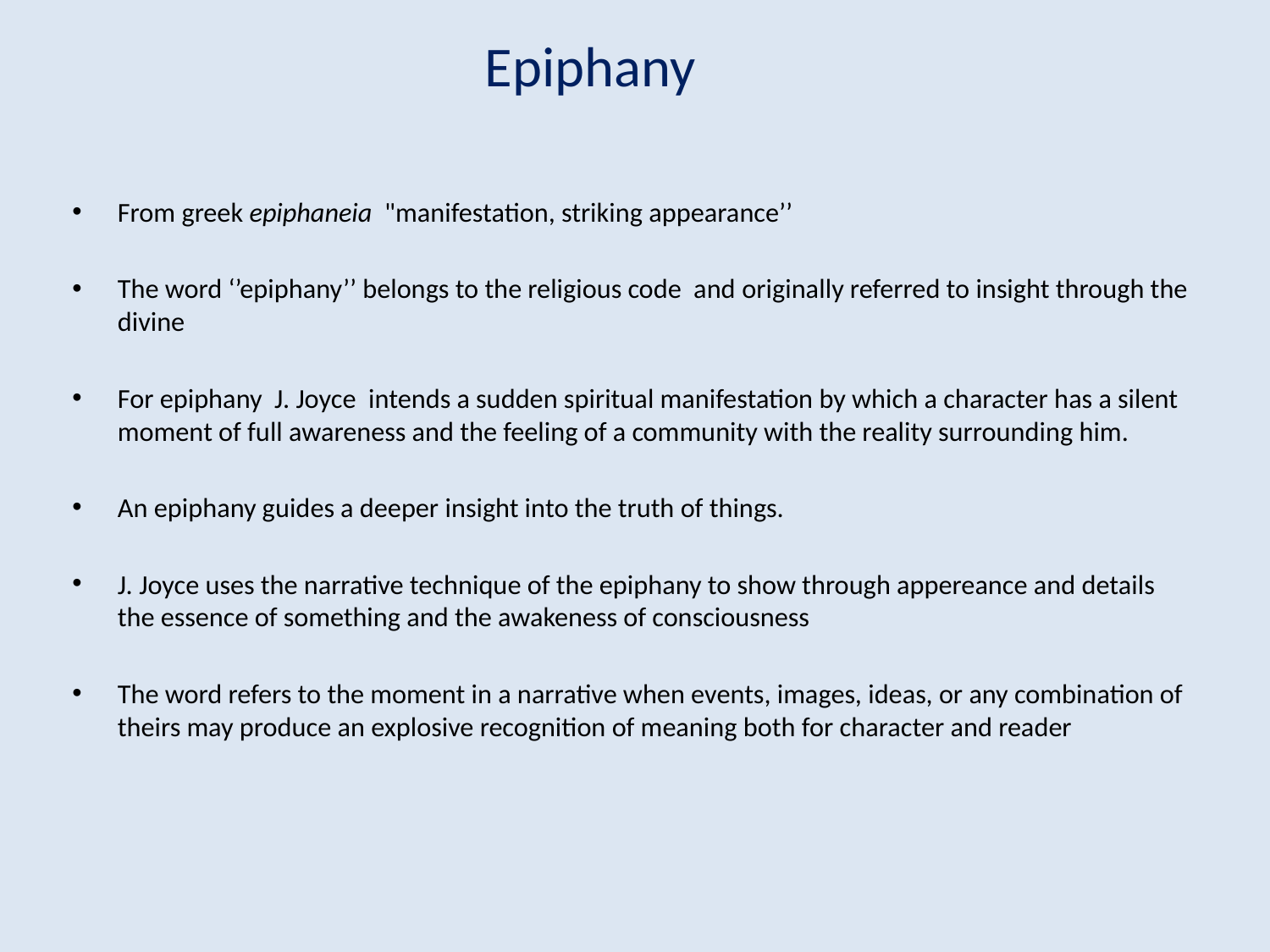

# Epiphany
From greek epiphaneia  "manifestation, striking appearance’’

The word ‘’epiphany’’ belongs to the religious code  and originally referred to insight through the divine

For epiphany  J. Joyce  intends a sudden spiritual manifestation by which a character has a silent moment of full awareness and the feeling of a community with the reality surrounding him.

An epiphany guides a deeper insight into the truth of things.

J. Joyce uses the narrative technique of the epiphany to show through appereance and details the essence of something and the awakeness of consciousness

The word refers to the moment in a narrative when events, images, ideas, or any combination of theirs may produce an explosive recognition of meaning both for character and reader